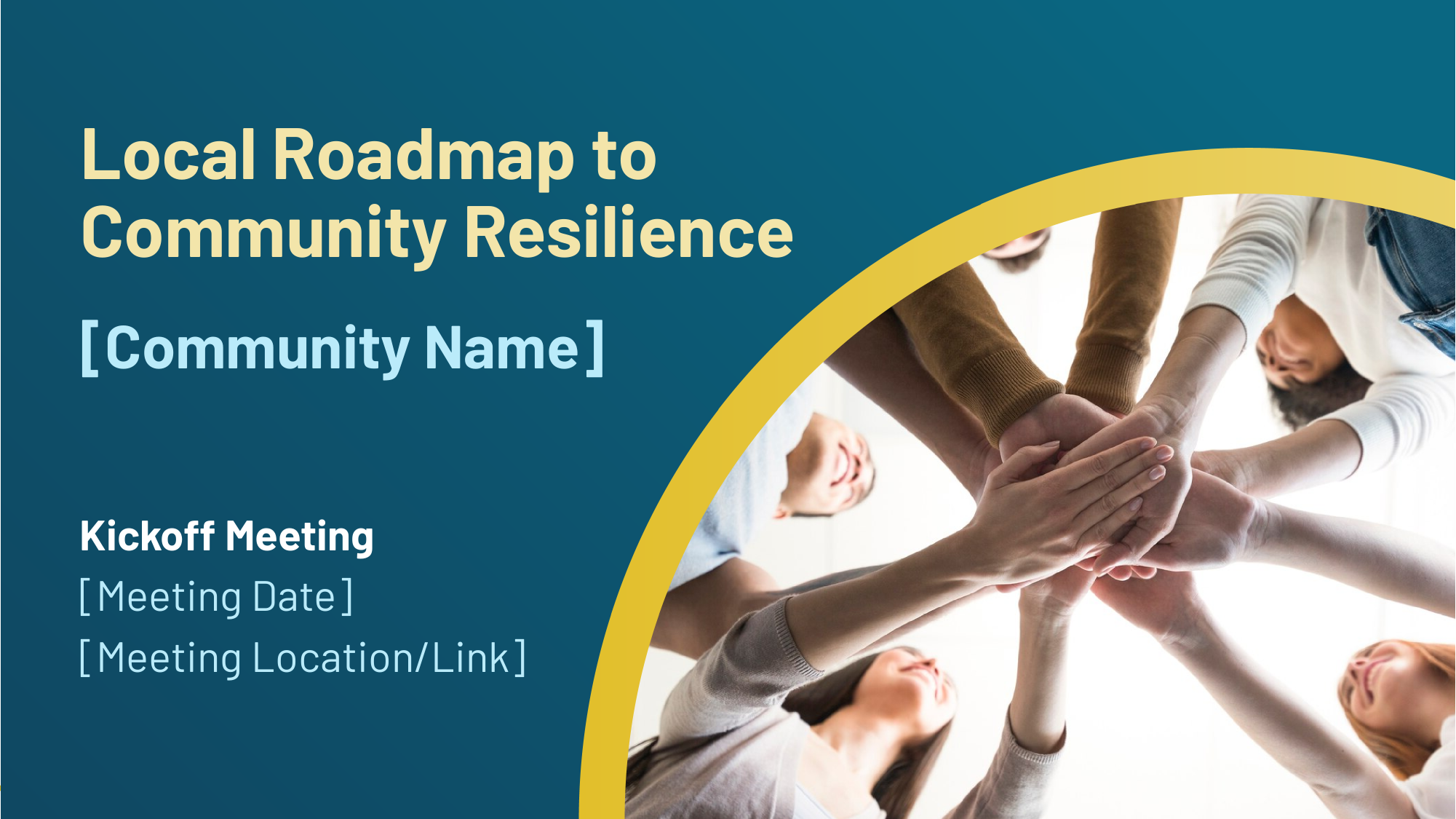

# Local Roadmap to Community Resilience
[Community Name]

Kickoff Meeting
[Meeting Date]
[Meeting Location/Link]